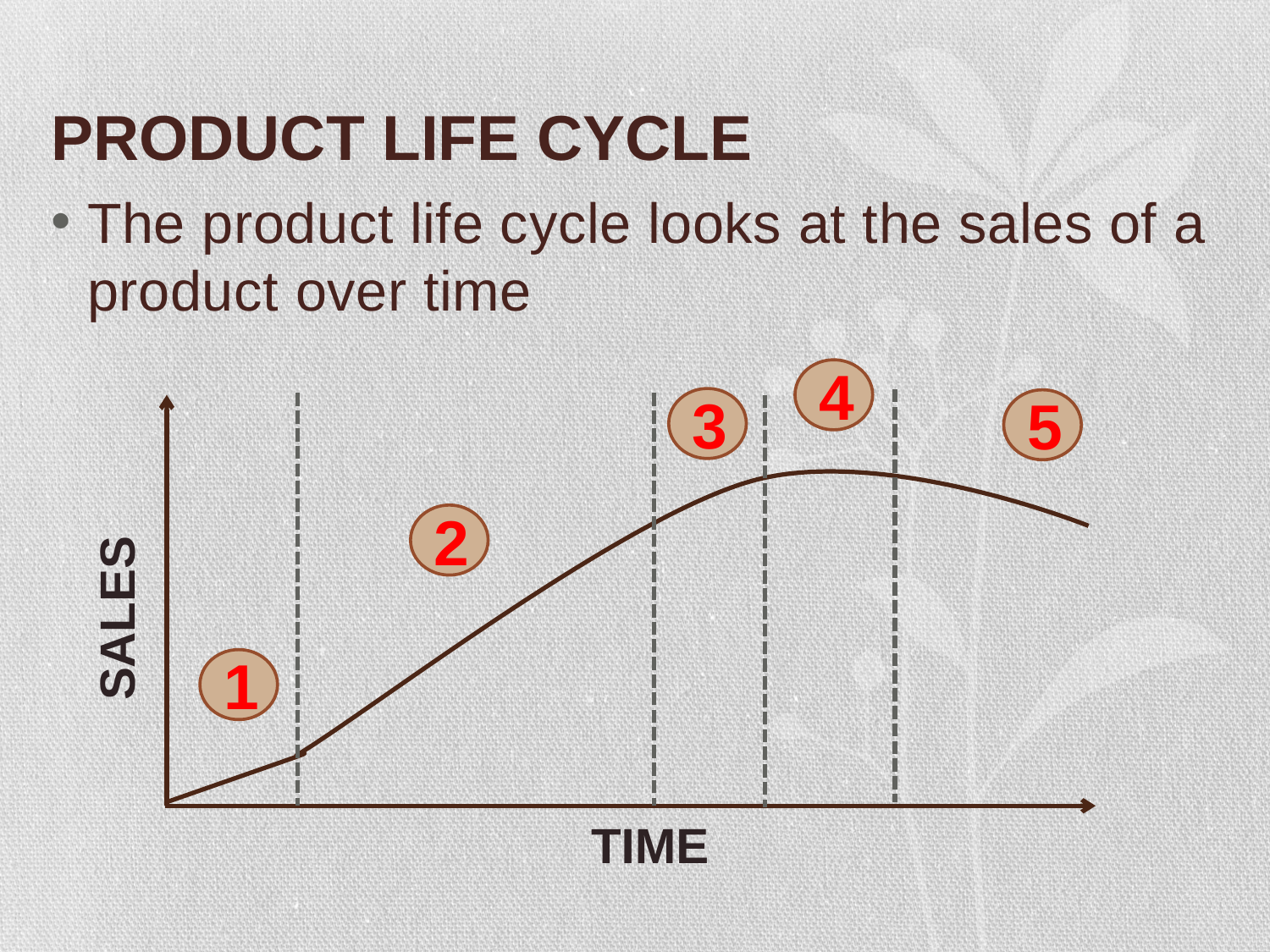

# PRODUCT LIFE CYCLE
The product life cycle looks at the sales of a product over time

4
3

SALES
TIME
5
2
1